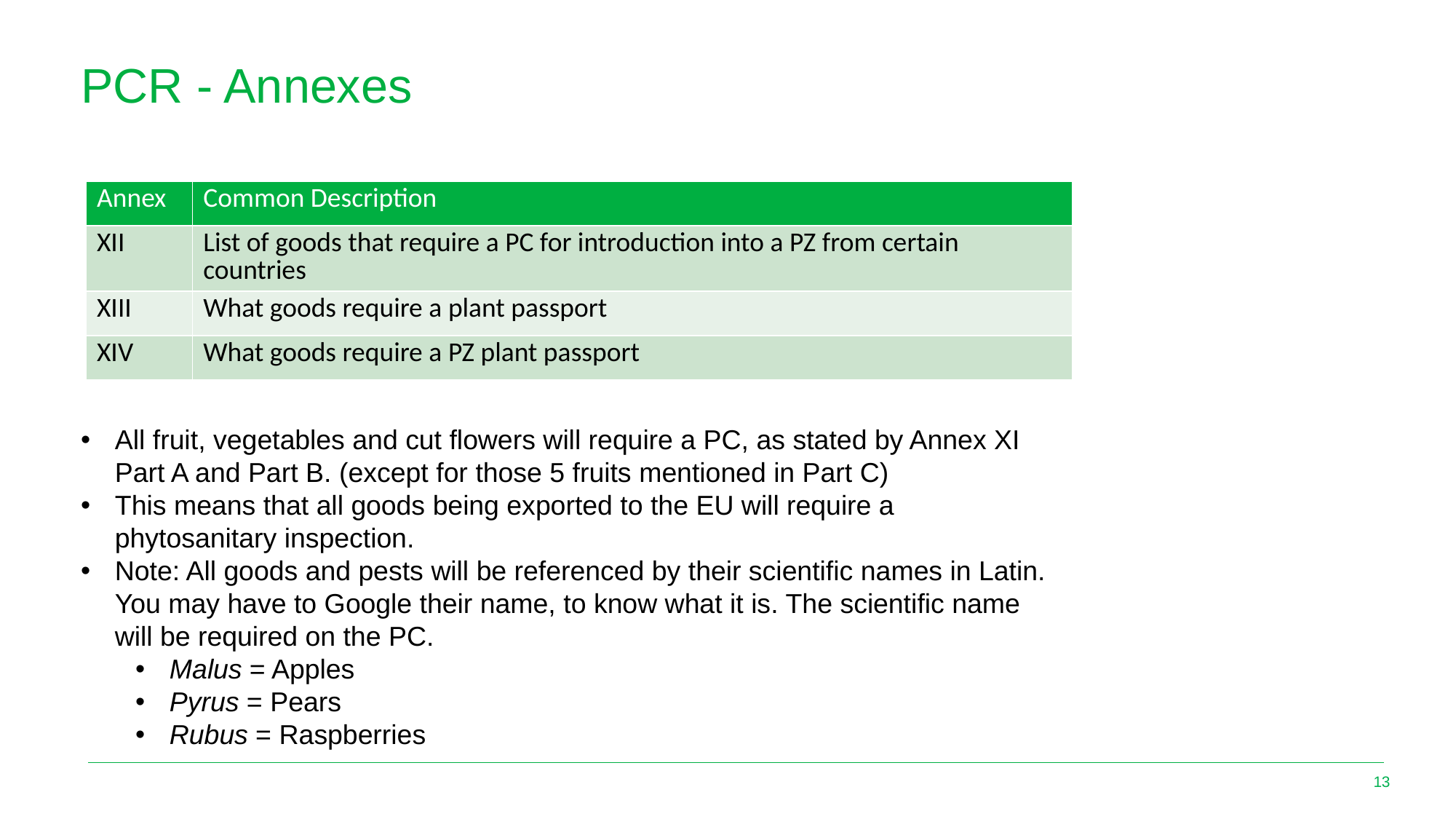

# PCR - Annexes
| Annex | Common Description |
| --- | --- |
| XII | List of goods that require a PC for introduction into a PZ from certain countries |
| XIII | What goods require a plant passport |
| XIV | What goods require a PZ plant passport |
All fruit, vegetables and cut flowers will require a PC, as stated by Annex XI Part A and Part B. (except for those 5 fruits mentioned in Part C)
This means that all goods being exported to the EU will require a phytosanitary inspection.
Note: All goods and pests will be referenced by their scientific names in Latin. You may have to Google their name, to know what it is. The scientific name will be required on the PC.
Malus = Apples
Pyrus = Pears
Rubus = Raspberries
13